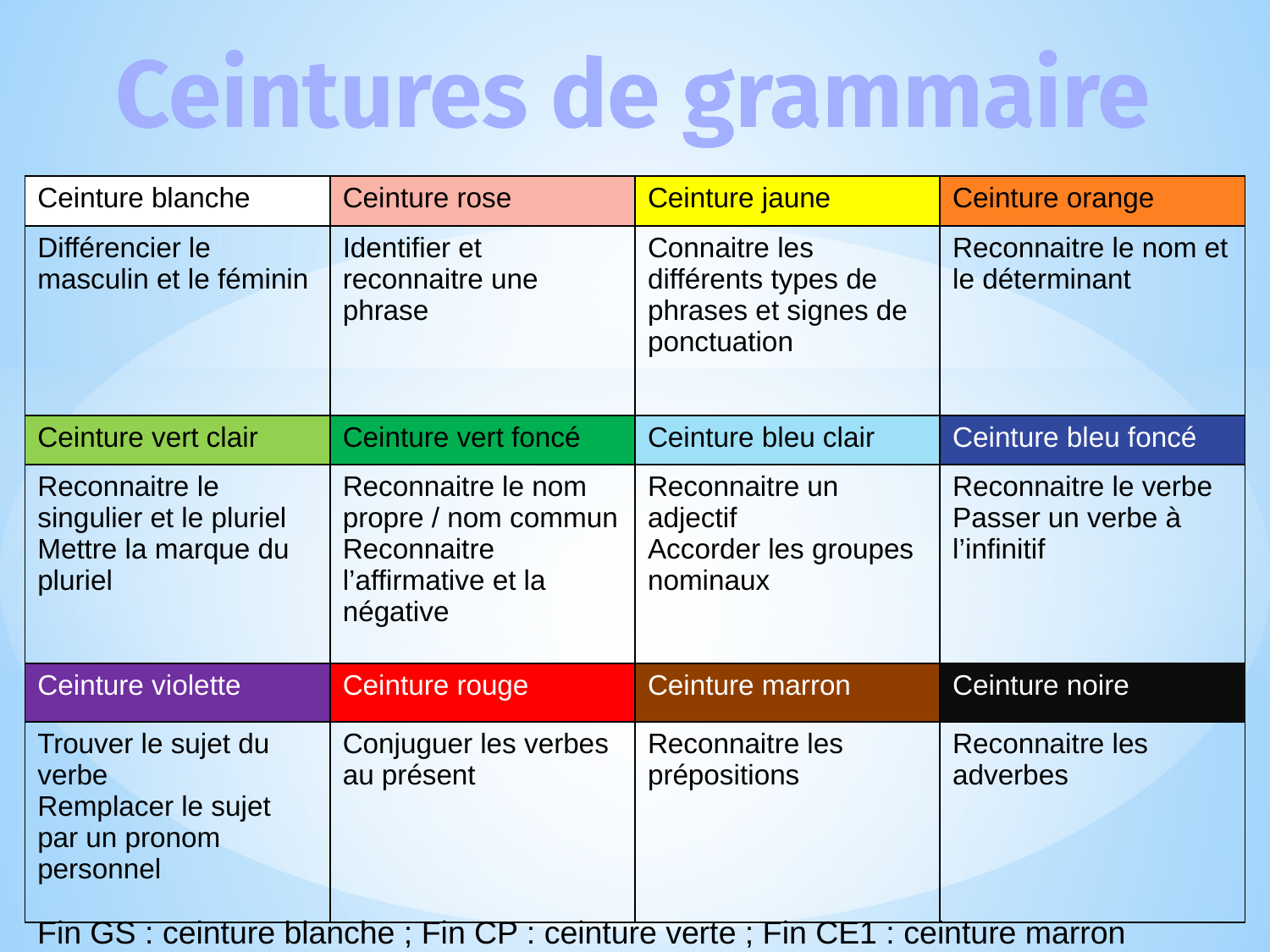

Ceintures de grammaire
| Ceinture blanche | Ceinture rose | Ceinture jaune | Ceinture orange |
| --- | --- | --- | --- |
| Différencier le masculin et le féminin | Identifier et reconnaitre une phrase | Connaitre les différents types de phrases et signes de ponctuation | Reconnaitre le nom et le déterminant |
| Ceinture vert clair | Ceinture vert foncé | Ceinture bleu clair | Ceinture bleu foncé |
| Reconnaitre le singulier et le pluriel Mettre la marque du pluriel | Reconnaitre le nom propre / nom commun Reconnaitre l’affirmative et la négative | Reconnaitre un adjectif Accorder les groupes nominaux | Reconnaitre le verbe Passer un verbe à l’infinitif |
| Ceinture violette | Ceinture rouge | Ceinture marron | Ceinture noire |
| Trouver le sujet du verbe Remplacer le sujet par un pronom personnel | Conjuguer les verbes au présent | Reconnaitre les prépositions | Reconnaitre les adverbes |
Fin GS : ceinture blanche ; Fin CP : ceinture verte ; Fin CE1 : ceinture marron